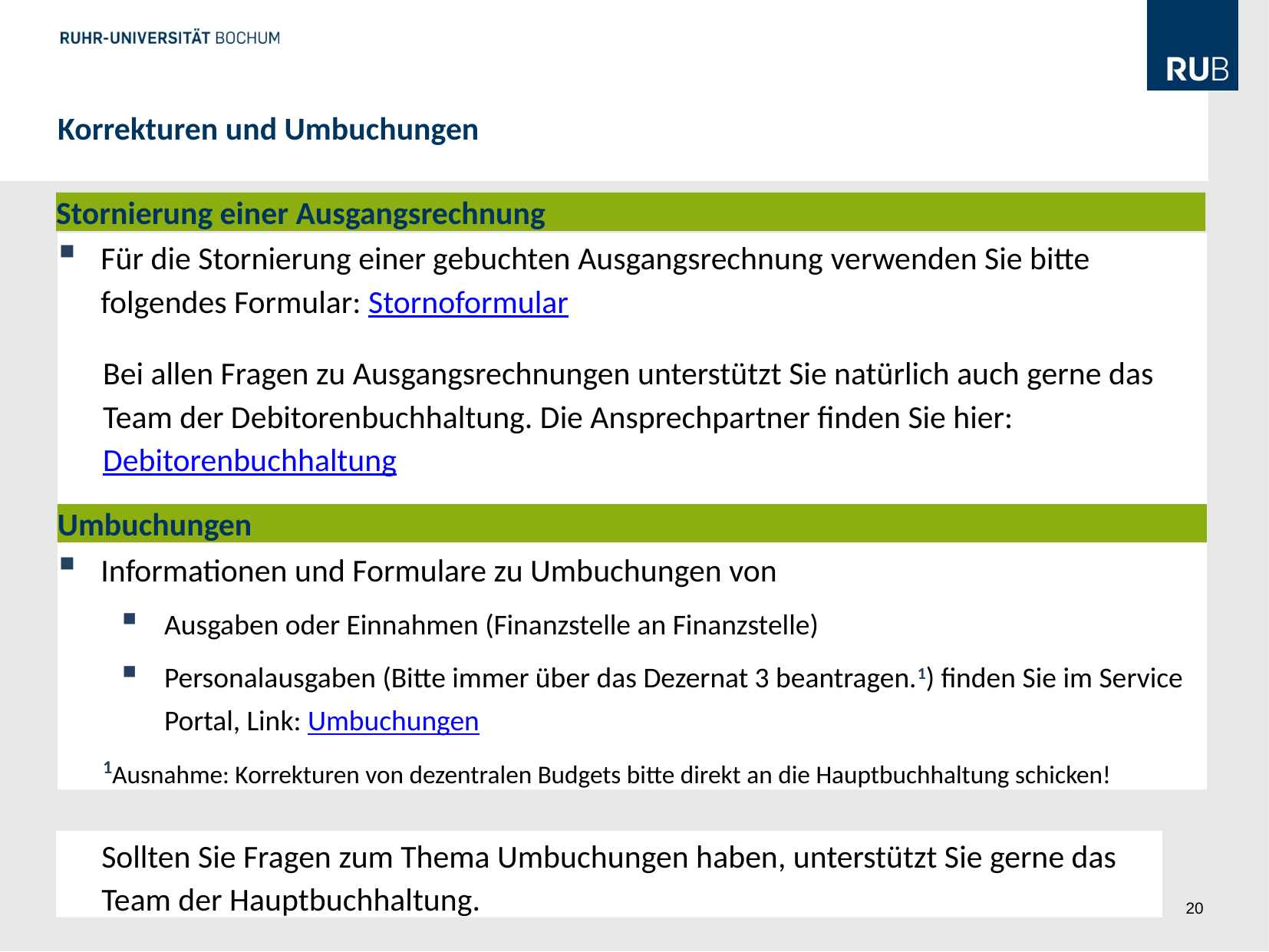

Korrekturen und Umbuchungen
Stornierung einer Ausgangsrechnung
Für die Stornierung einer gebuchten Ausgangsrechnung verwenden Sie bitte folgendes Formular: Stornoformular
Bei allen Fragen zu Ausgangsrechnungen unterstützt Sie natürlich auch gerne das Team der Debitorenbuchhaltung. Die Ansprechpartner finden Sie hier: Debitorenbuchhaltung
Informationen und Formulare zu Umbuchungen von
Ausgaben oder Einnahmen (Finanzstelle an Finanzstelle)
Personalausgaben (Bitte immer über das Dezernat 3 beantragen.1) finden Sie im Service Portal, Link: Umbuchungen
1Ausnahme: Korrekturen von dezentralen Budgets bitte direkt an die Hauptbuchhaltung schicken!
Umbuchungen
Sollten Sie Fragen zum Thema Umbuchungen haben, unterstützt Sie gerne das Team der Hauptbuchhaltung.